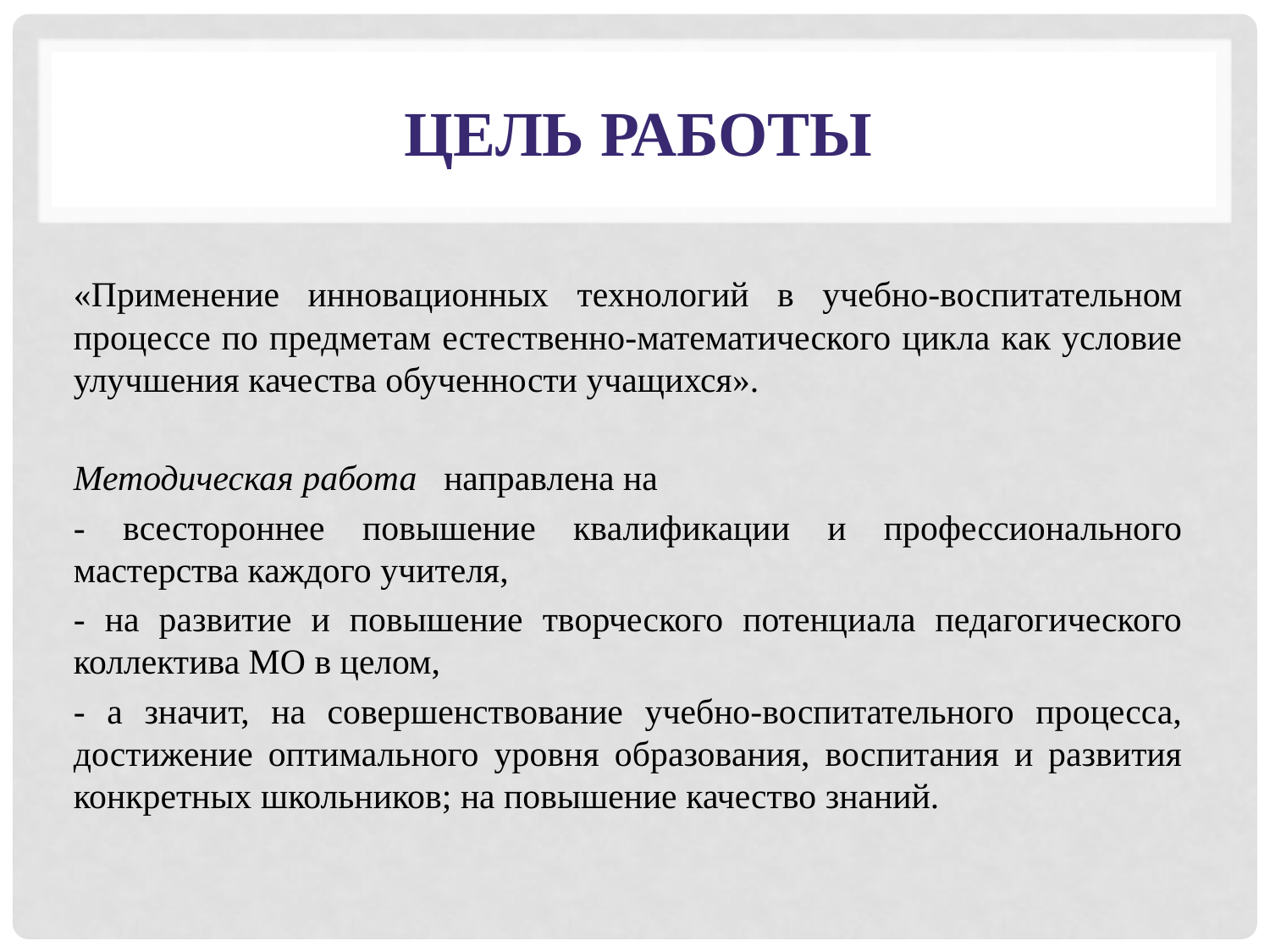

# Цель работы

«Применение инновационных технологий в учебно-воспитательном процессе по предметам естественно-математического цикла как условие улучшения качества обученности учащихся».

Методическая работа   направлена на
- всестороннее повышение квалификации и профессионального мастерства каждого учителя,
- на развитие и повышение творческого потенциала педагогического коллектива МО в целом,
- а значит, на совершенствование учебно-воспитательного процесса, достижение оптимального уровня образования, воспитания и развития конкретных школьников; на повышение качество знаний.